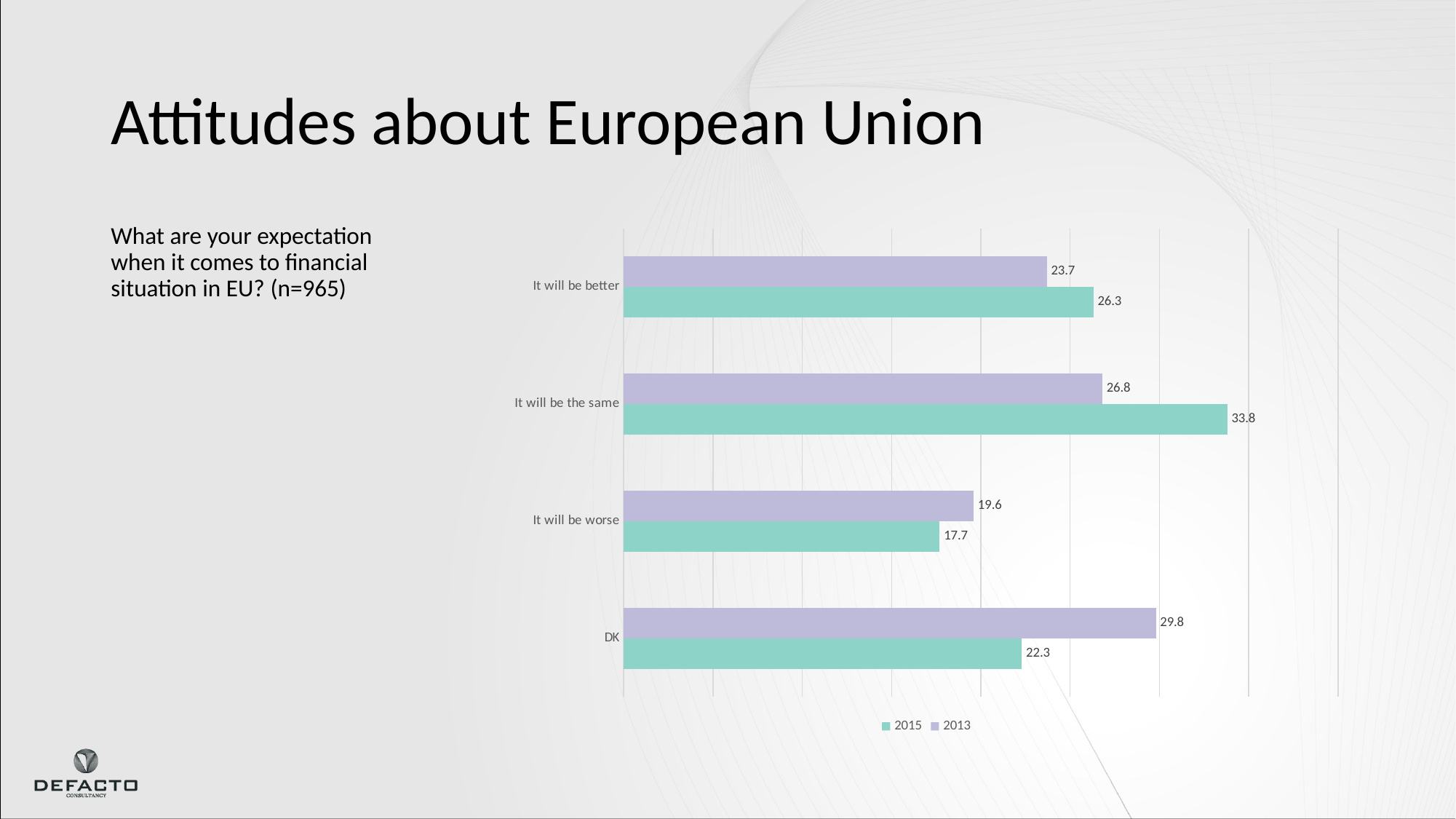

# Attitudes about European Union
What are your expectation when it comes to financial situation in EU? (n=965)

### Chart

| Category | 2013 | 2015 |
|---|---|---|
| It will be better | 23.7 | 26.3 |
| It will be the same | 26.8 | 33.8 |
| It will be worse | 19.6 | 17.7 |
| DK | 29.8 | 22.3 |